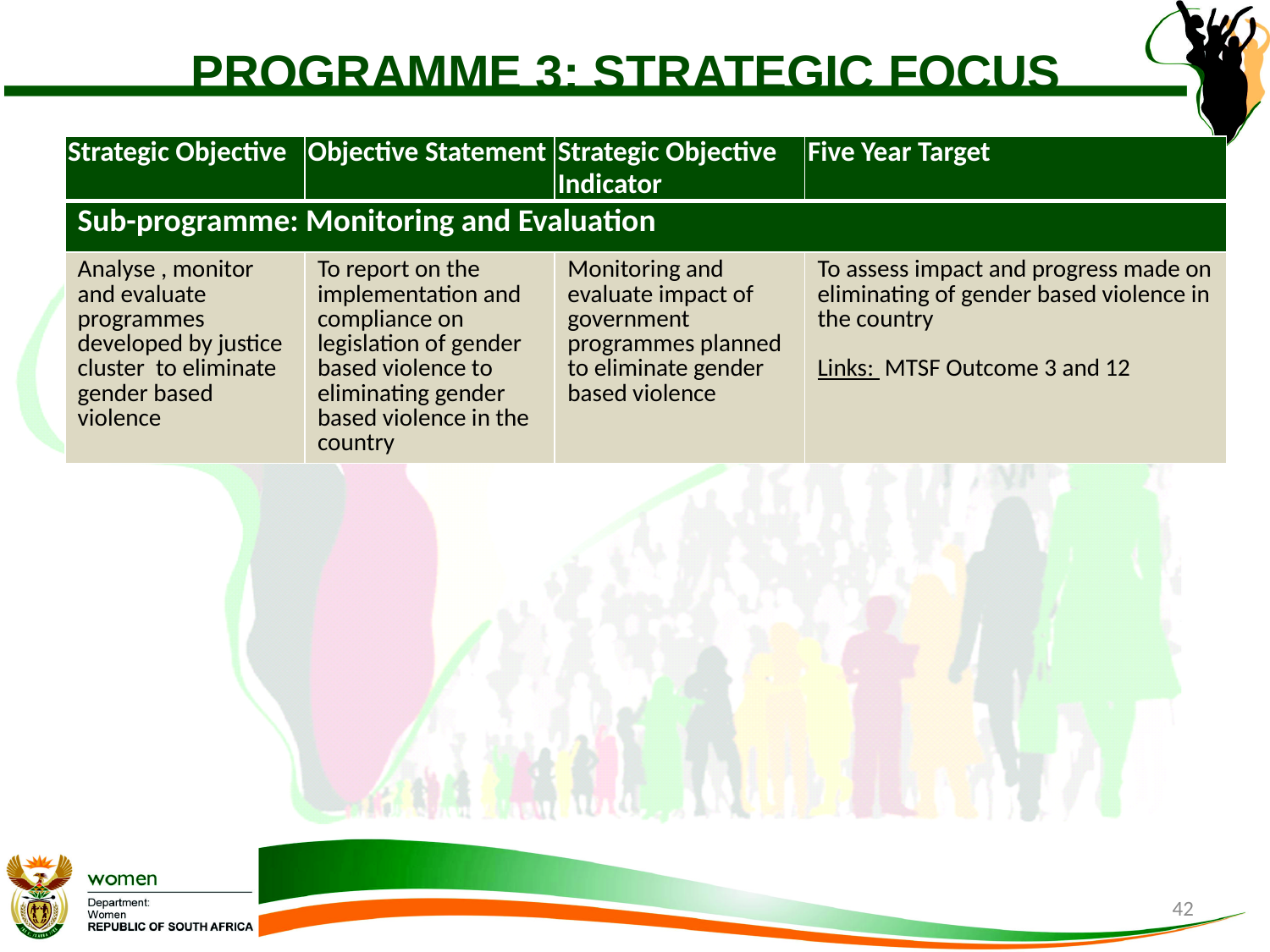

# PROGRAMME 3: STRATEGIC FOCUS
| Strategic Objective | Objective Statement | Strategic Objective Indicator | Five Year Target |
| --- | --- | --- | --- |
| Sub-programme: Monitoring and Evaluation |  |  |  |
| Analyse , monitor and evaluate programmes developed by justice cluster to eliminate gender based violence | To report on the implementation and compliance on legislation of gender based violence to eliminating gender based violence in the country | Monitoring and evaluate impact of government programmes planned to eliminate gender based violence | To assess impact and progress made on eliminating of gender based violence in the country Links: MTSF Outcome 3 and 12 |
| Strategic Objective | Objective Statement | Strategic Objective Indicator | Five Year Target |
| --- | --- | --- | --- |
| Sub-programme: Governance Transformation, Justice and Security |  |  |  |
|  |  |  |  |
42